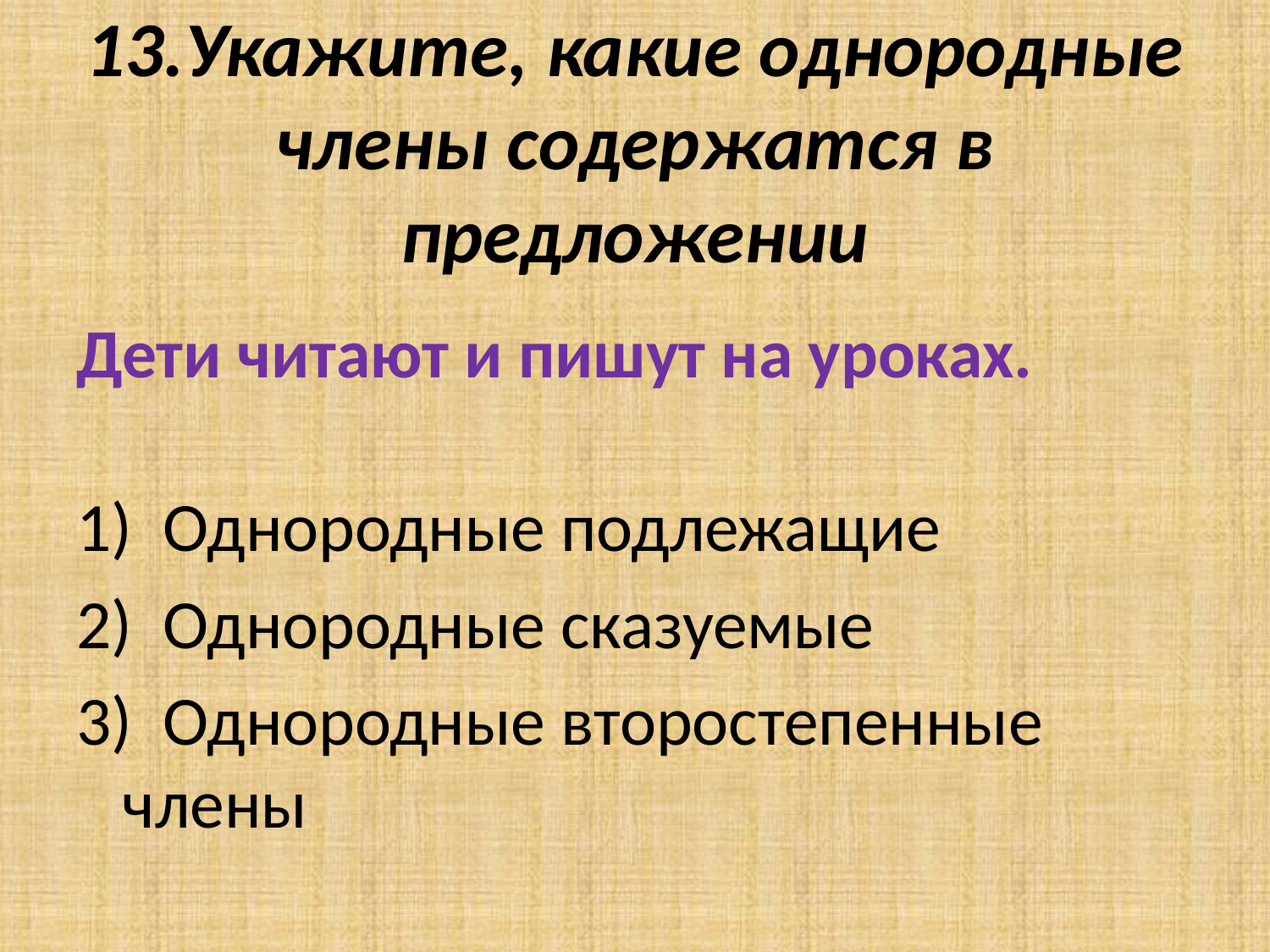

# 13.Укажите, какие однородные члены содержатся в предложении

Дети читают и пишут на уроках.

1)  Однородные подлежащие
2)  Однородные сказуемые
3)  Однородные второстепенные члены